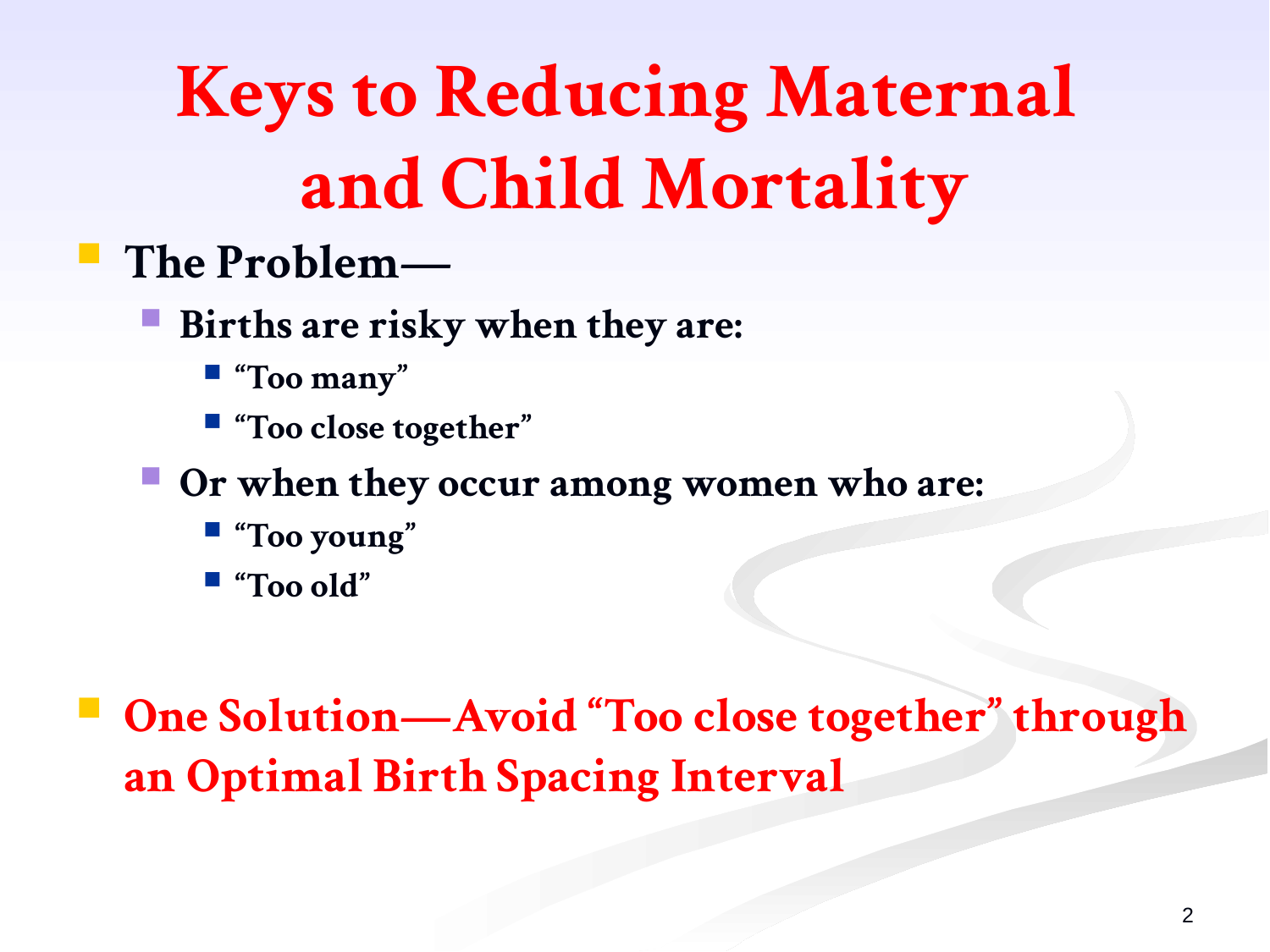

# Keys to Reducing Maternal and Child Mortality
The Problem—
Births are risky when they are:
“Too many”
“Too close together”
Or when they occur among women who are:
“Too young”
“Too old”

One Solution—Avoid “Too close together” through an Optimal Birth Spacing Interval
2